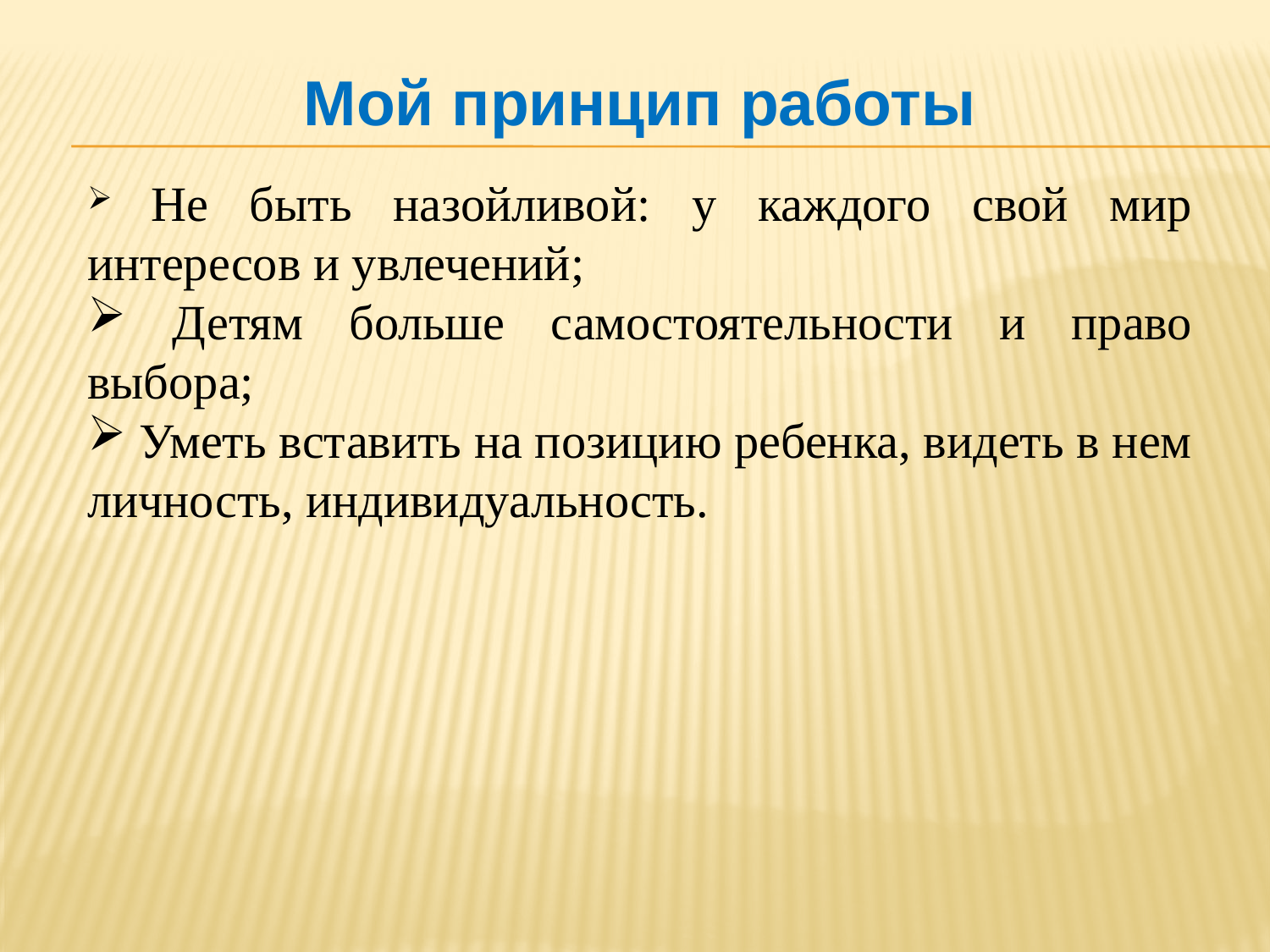

Мой принцип работы

 Не быть назойливой: у каждого свой мир интересов и увлечений;
 Детям больше самостоятельности и право выбора;
 Уметь вставить на позицию ребенка, видеть в нем личность, индивидуальность.